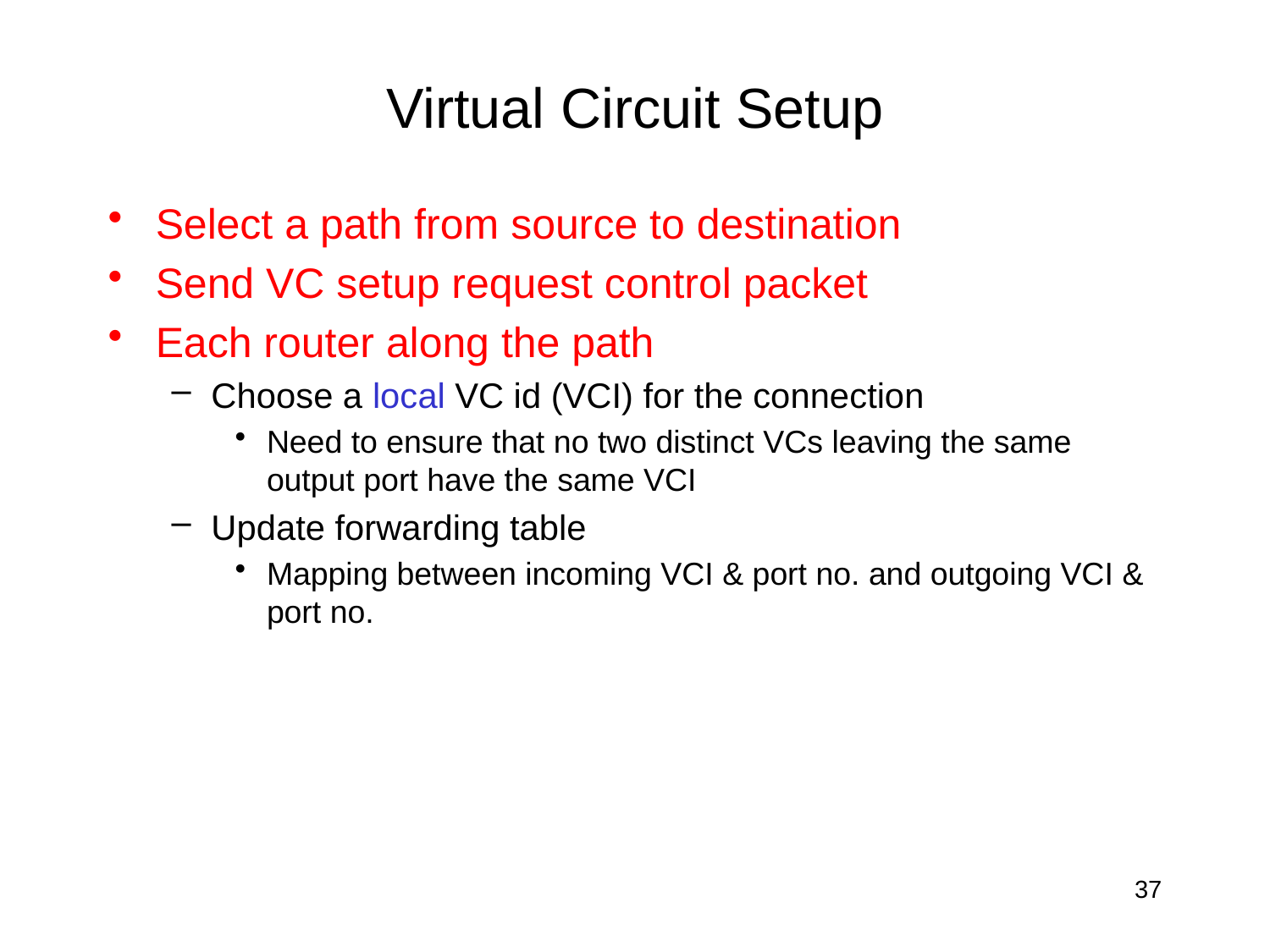

# Virtual Circuit Setup
Select a path from source to destination
Send VC setup request control packet
Each router along the path
Choose a local VC id (VCI) for the connection
Need to ensure that no two distinct VCs leaving the same output port have the same VCI
Update forwarding table
Mapping between incoming VCI & port no. and outgoing VCI & port no.
37